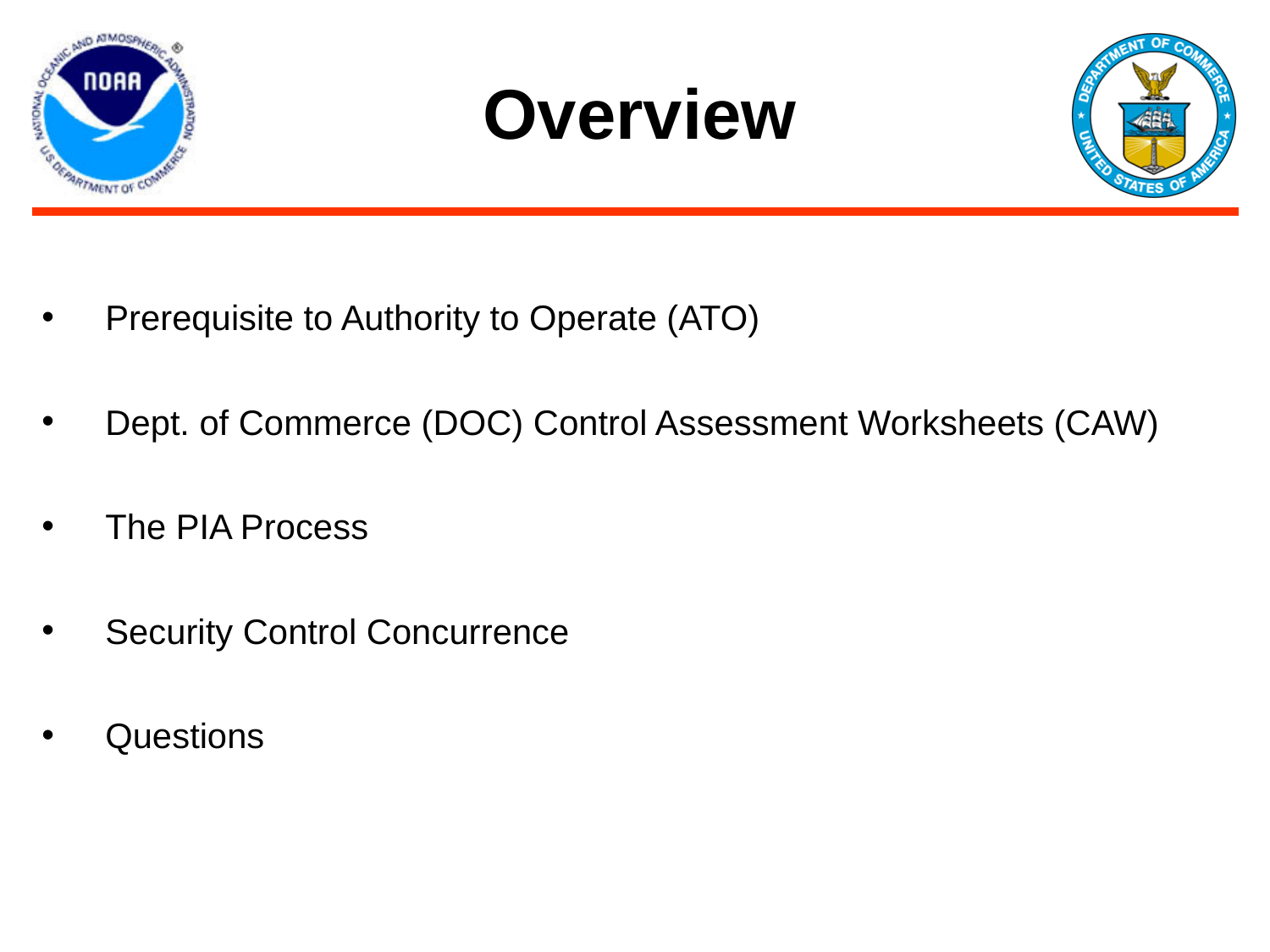

# Overview

Prerequisite to Authority to Operate (ATO)

Dept. of Commerce (DOC) Control Assessment Worksheets (CAW)

The PIA Process

Security Control Concurrence

Questions